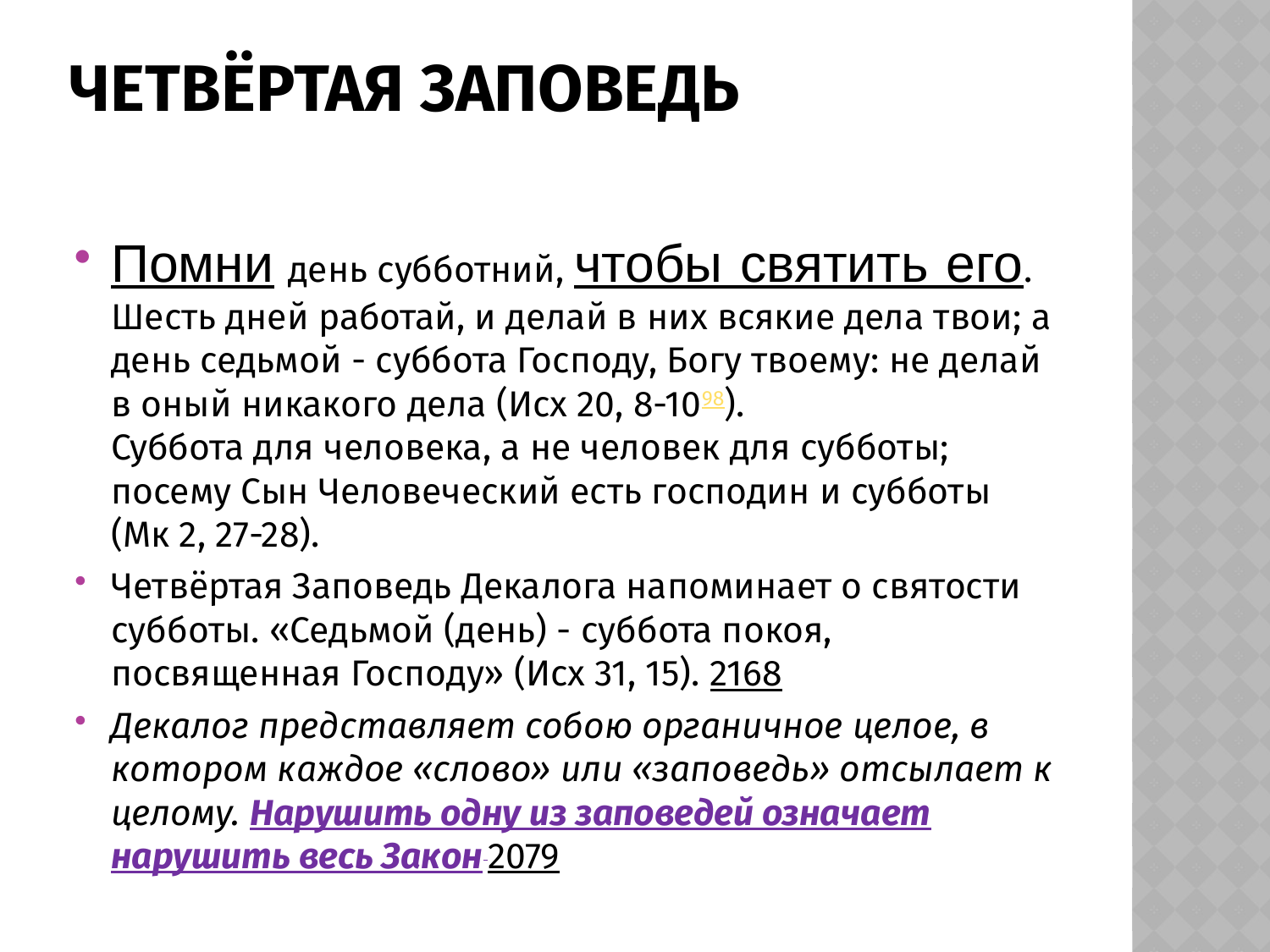

# четвёртая Заповедь
Помни день субботний, чтобы святить его. Шесть дней работай, и делай в них всякие дела твои; а день седьмой - суббота Господу, Богу твоему: не делай в оный никакого дела (Исх 20, 8-1098).
Суббота для человека, а не человек для субботы; посему Сын Человеческий есть господин и субботы (Мк 2, 27-28).
Четвёртая Заповедь Декалога напоминает о святости субботы. «Седьмой (день) - суббота покоя, посвященная Господу» (Исх 31, 15). 2168
Декалог представляет собою органичное целое, в котором каждое «слово» или «заповедь» отсылает к целому. Нарушить одну из заповедей означает нарушить весь Закон 2079